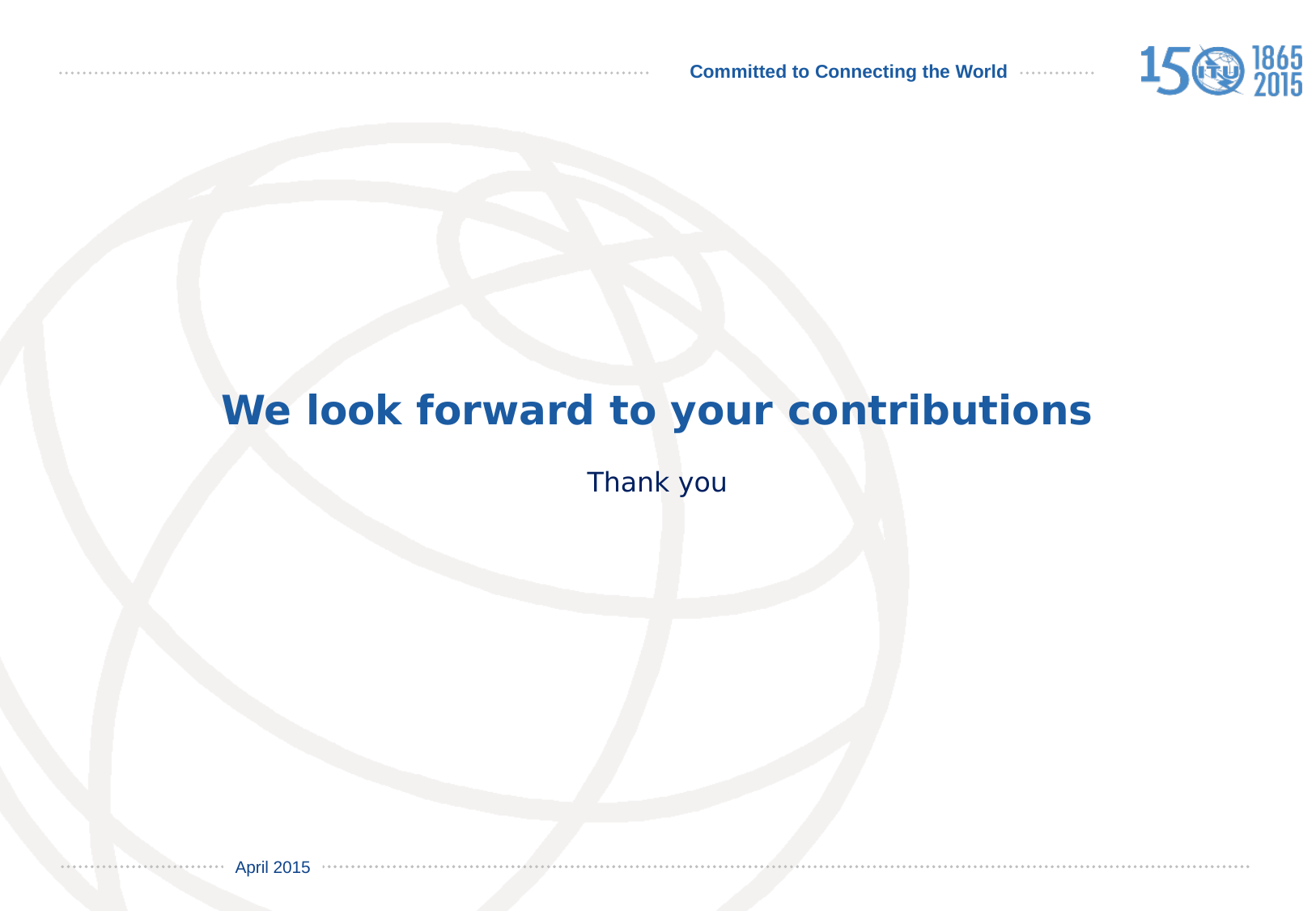

# We look forward to your contributions Thank you